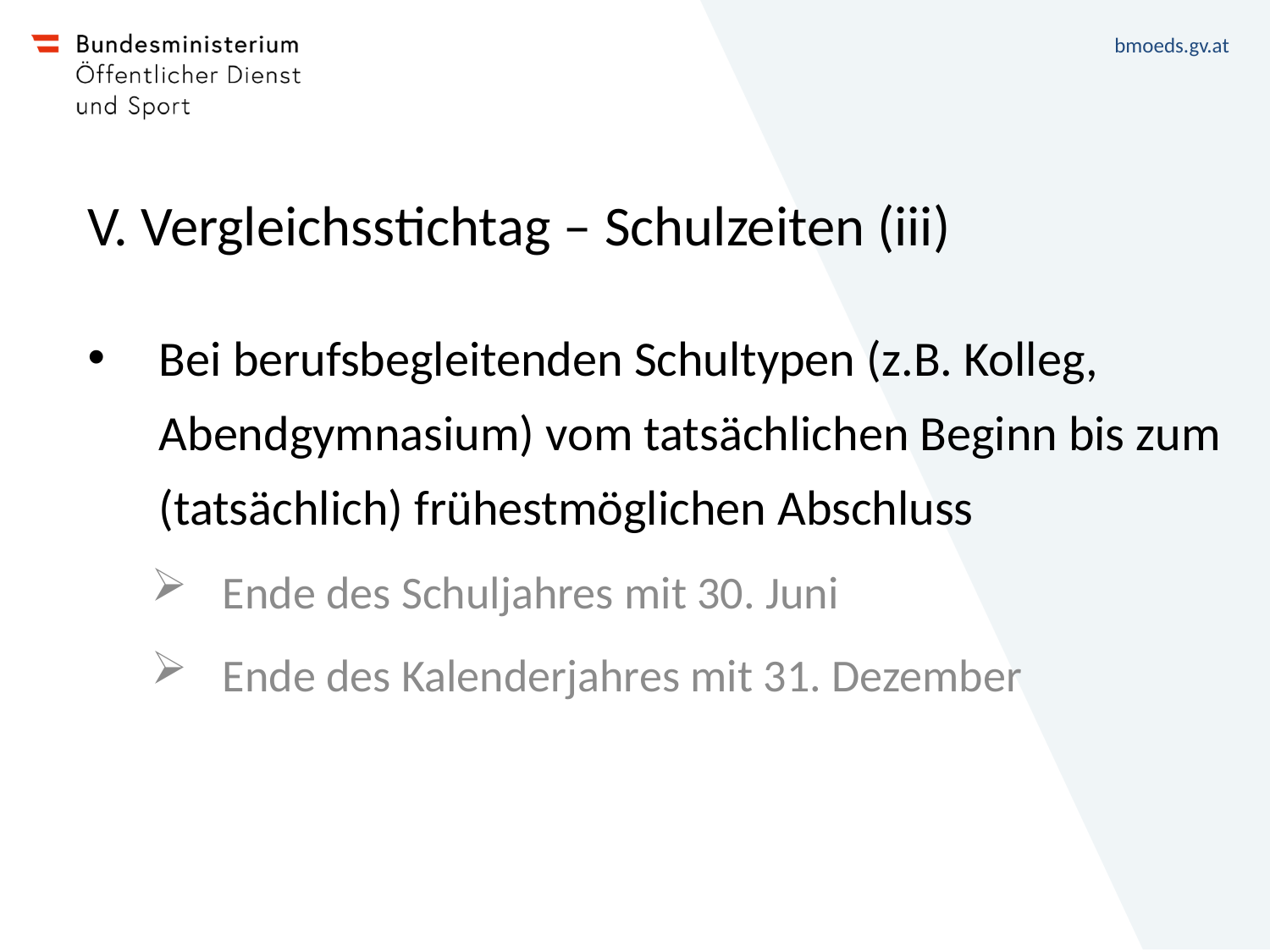

# V. Vergleichsstichtag – Schulzeiten (iii)
Bei berufsbegleitenden Schultypen (z.B. Kolleg, Abendgymnasium) vom tatsächlichen Beginn bis zum (tatsächlich) frühestmöglichen Abschluss
Ende des Schuljahres mit 30. Juni
Ende des Kalenderjahres mit 31. Dezember